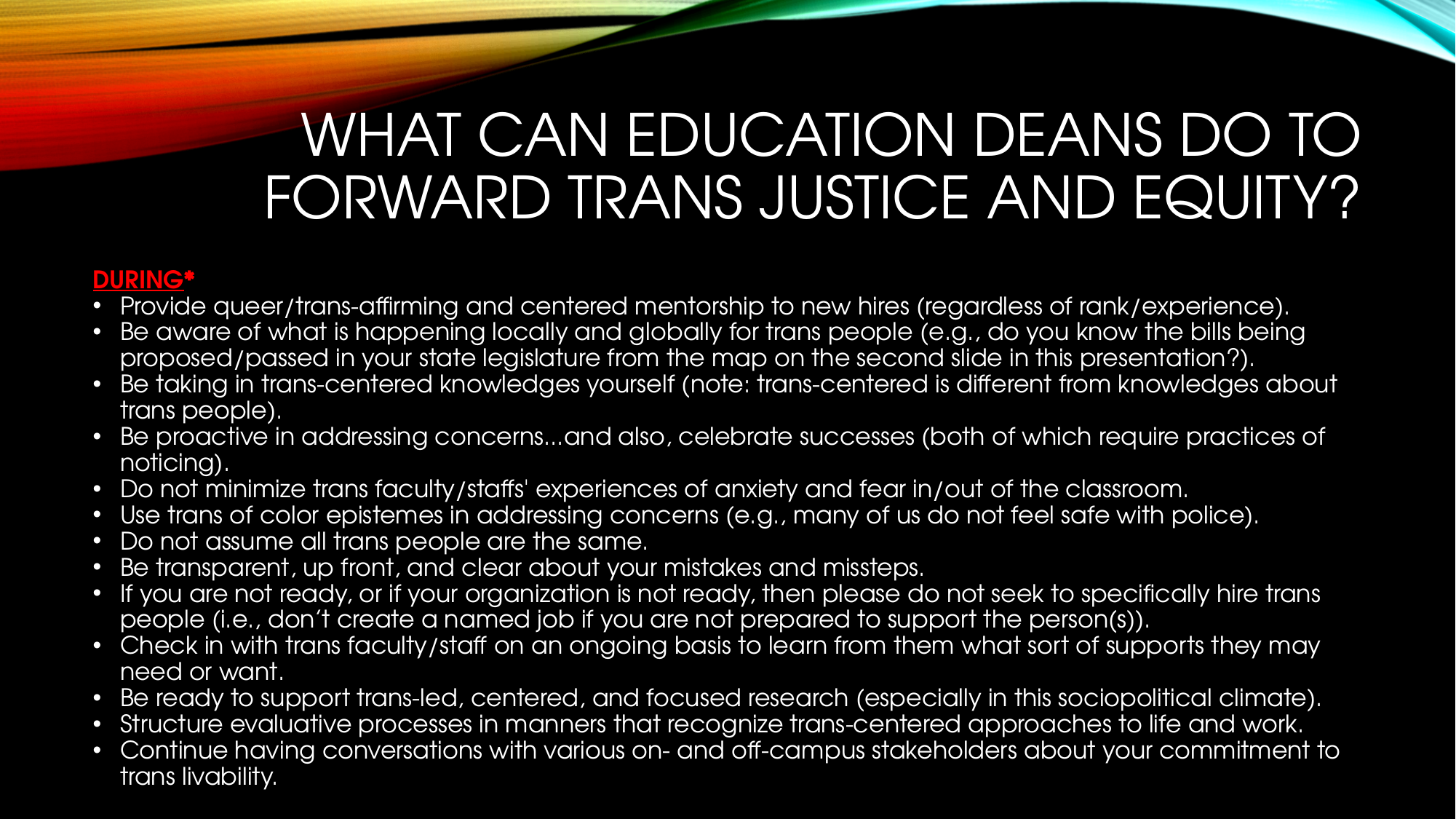

# What can education deans do to forward trans justice and equity?
DURING*
Provide queer/trans-affirming and centered mentorship to new hires (regardless of rank/experience).
Be aware of what is happening locally and globally for trans people (e.g., do you know the bills being proposed/passed in your state legislature from the map on the second slide in this presentation?).
Be taking in trans-centered knowledges yourself (note: trans-centered is different from knowledges about trans people).
Be proactive in addressing concerns...and also, celebrate successes (both of which require practices of  noticing).
Do not minimize trans faculty/staffs' experiences of anxiety and fear in/out of the classroom.
Use trans of color epistemes in addressing concerns (e.g., many of us do not feel safe with police).
Do not assume all trans people are the same.
Be transparent, up front, and clear about your mistakes and missteps.
If you are not ready, or if your organization is not ready, then please do not seek to specifically hire trans people (i.e., don’t create a named job if you are not prepared to support the person(s)).
Check in with trans faculty/staff on an ongoing basis to learn from them what sort of supports they may need or want.
Be ready to support trans-led, centered, and focused research (especially in this sociopolitical climate).
Structure evaluative processes in manners that recognize trans-centered approaches to life and work.
Continue having conversations with various on- and off-campus stakeholders about your commitment to trans livability.